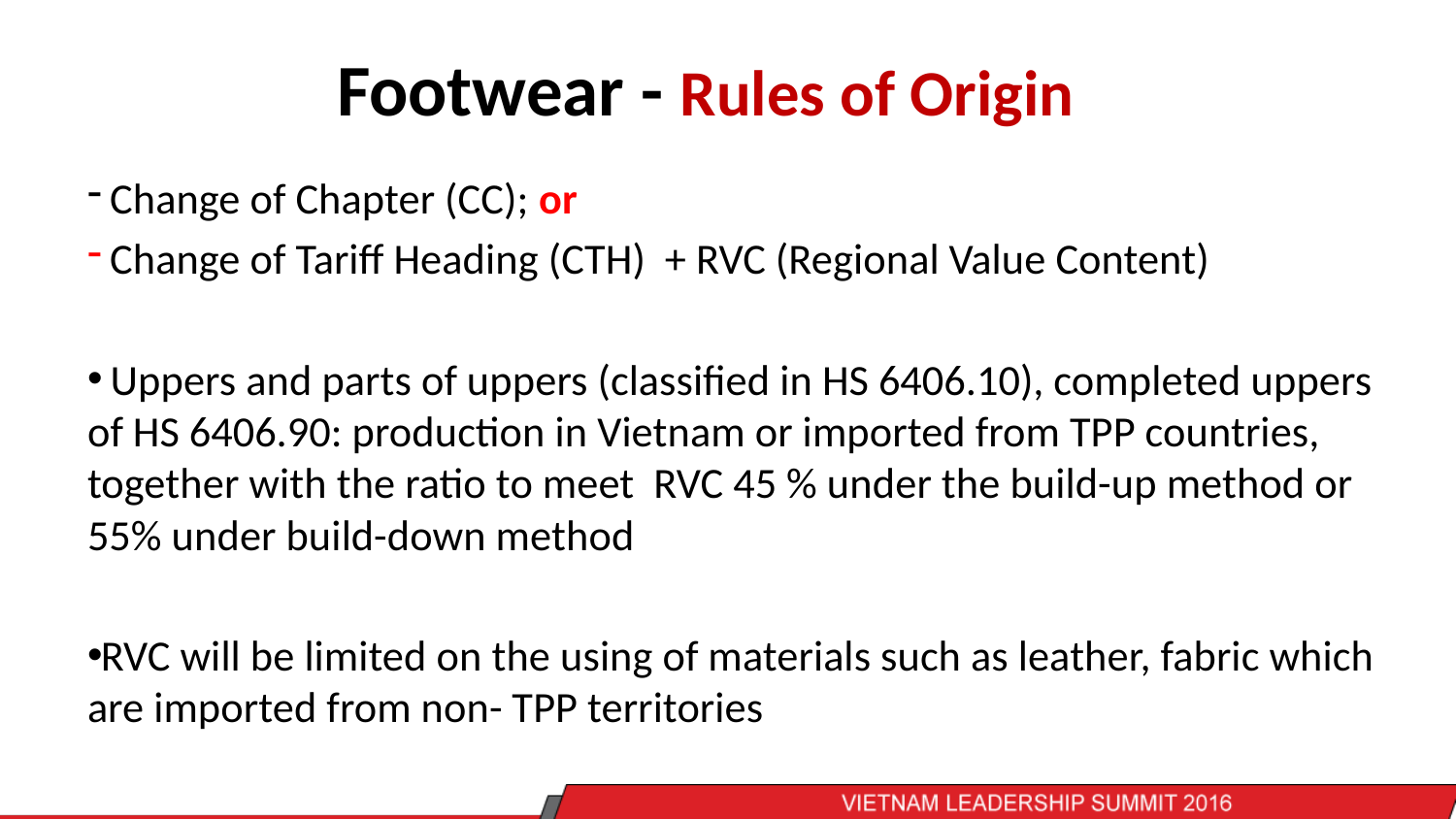

Footwear - Rules of Origin
 Change of Chapter (CC); or
 Change of Tariff Heading (CTH)  + RVC (Regional Value Content)

 Uppers and parts of uppers (classified in HS 6406.10), completed uppers of HS 6406.90: production in Vietnam or imported from TPP countries, together with the ratio to meet  RVC 45 % under the build-up method or 55% under build-down method

RVC will be limited on the using of materials such as leather, fabric which are imported from non- TPP territories